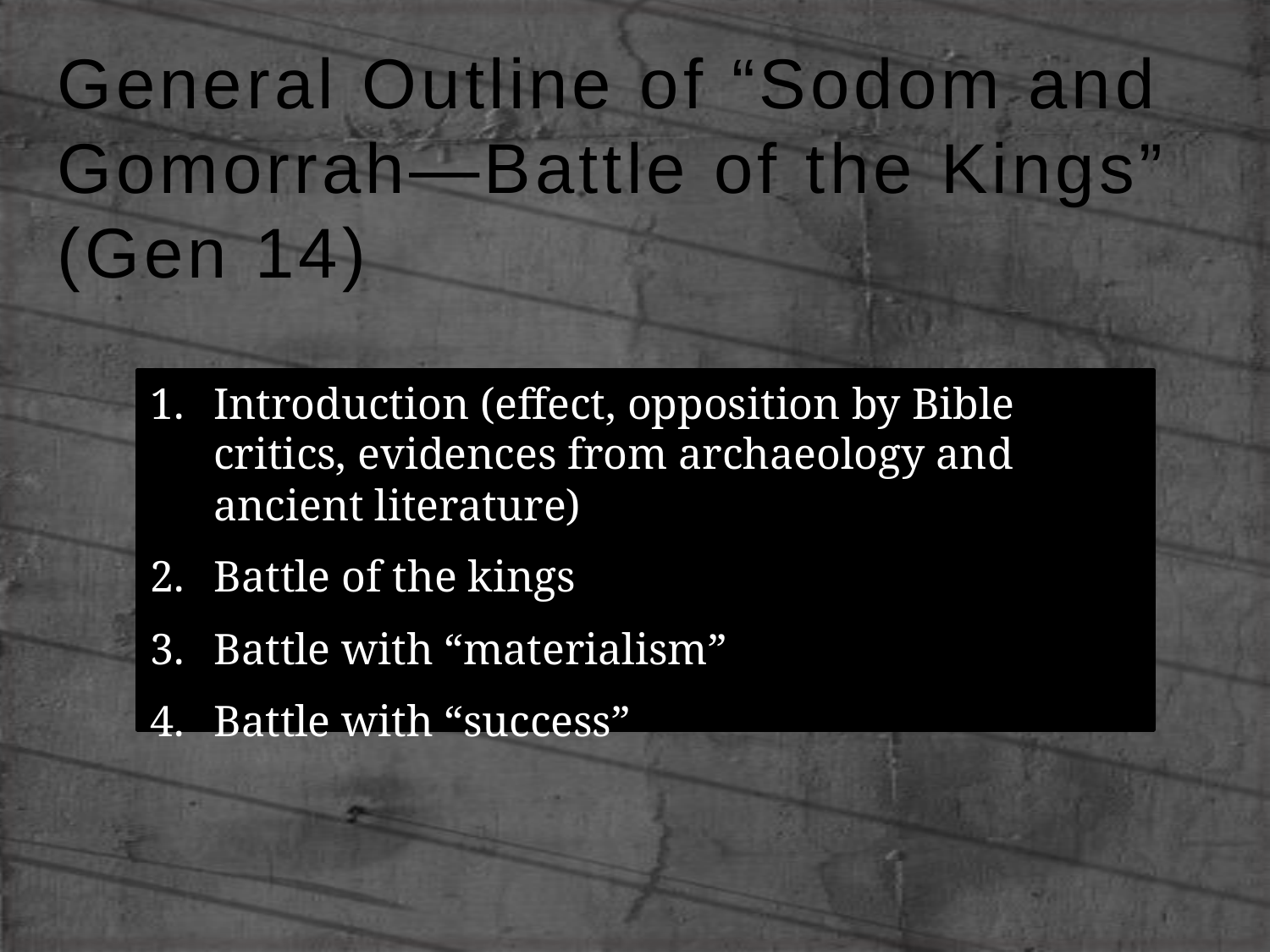

# General Outline of “Sodom and Gomorrah—Battle of the Kings” (Gen 14)
Introduction (effect, opposition by Bible critics, evidences from archaeology and ancient literature)
Battle of the kings
Battle with “materialism”
Battle with “success”